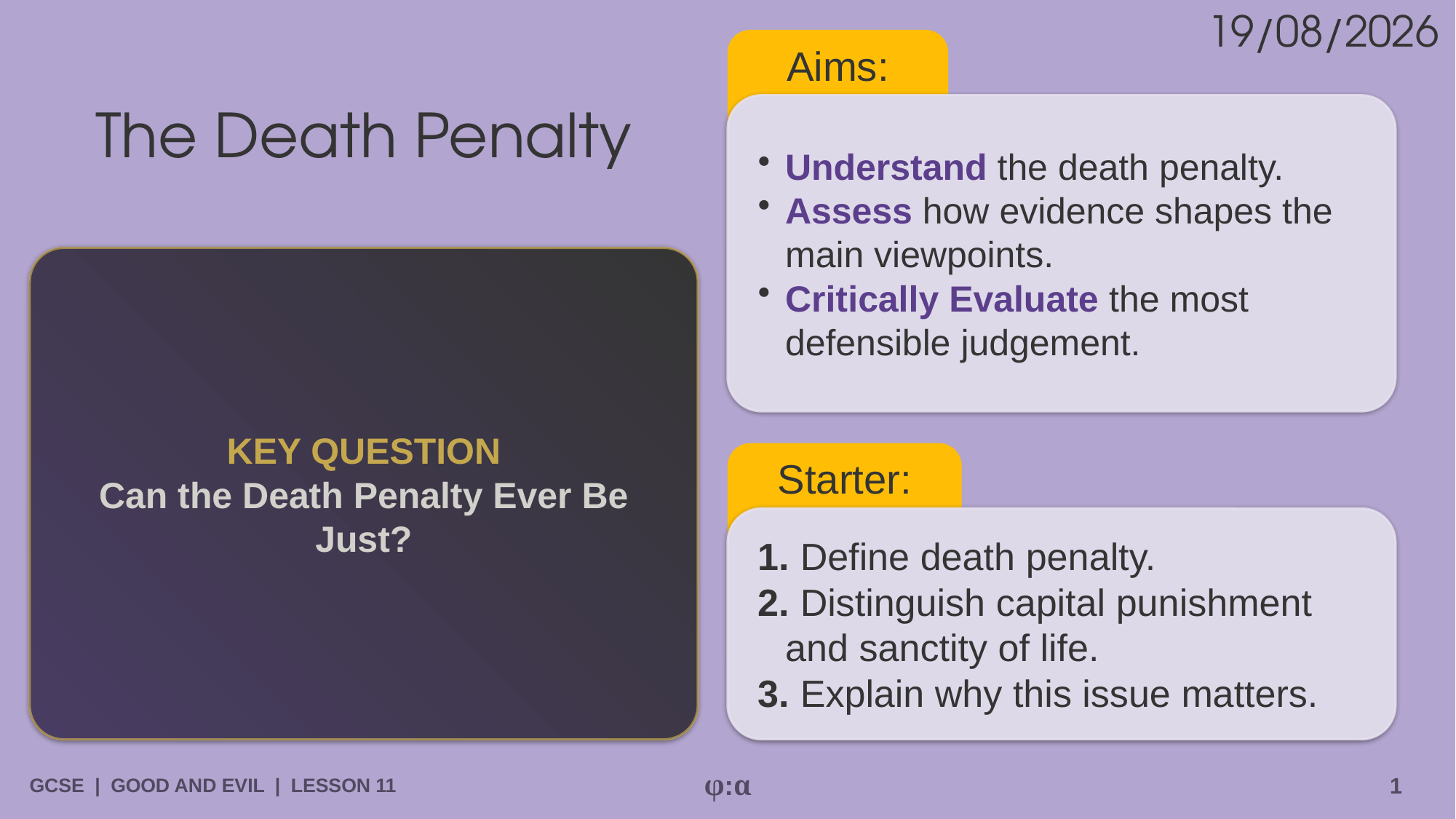

19/08/2026
Aims:
# The Death Penalty
​Understand the death penalty.
​Assess how evidence shapes the main viewpoints.
​Critically Evaluate the most defensible judgement.
KEY QUESTION
Can the Death Penalty Ever Be Just?
Starter:
1. Define death penalty.
2. Distinguish capital punishment and sanctity of life.
3. Explain why this issue matters.
GCSE  |  GOOD AND EVIL  |  LESSON 11
φ:α
1